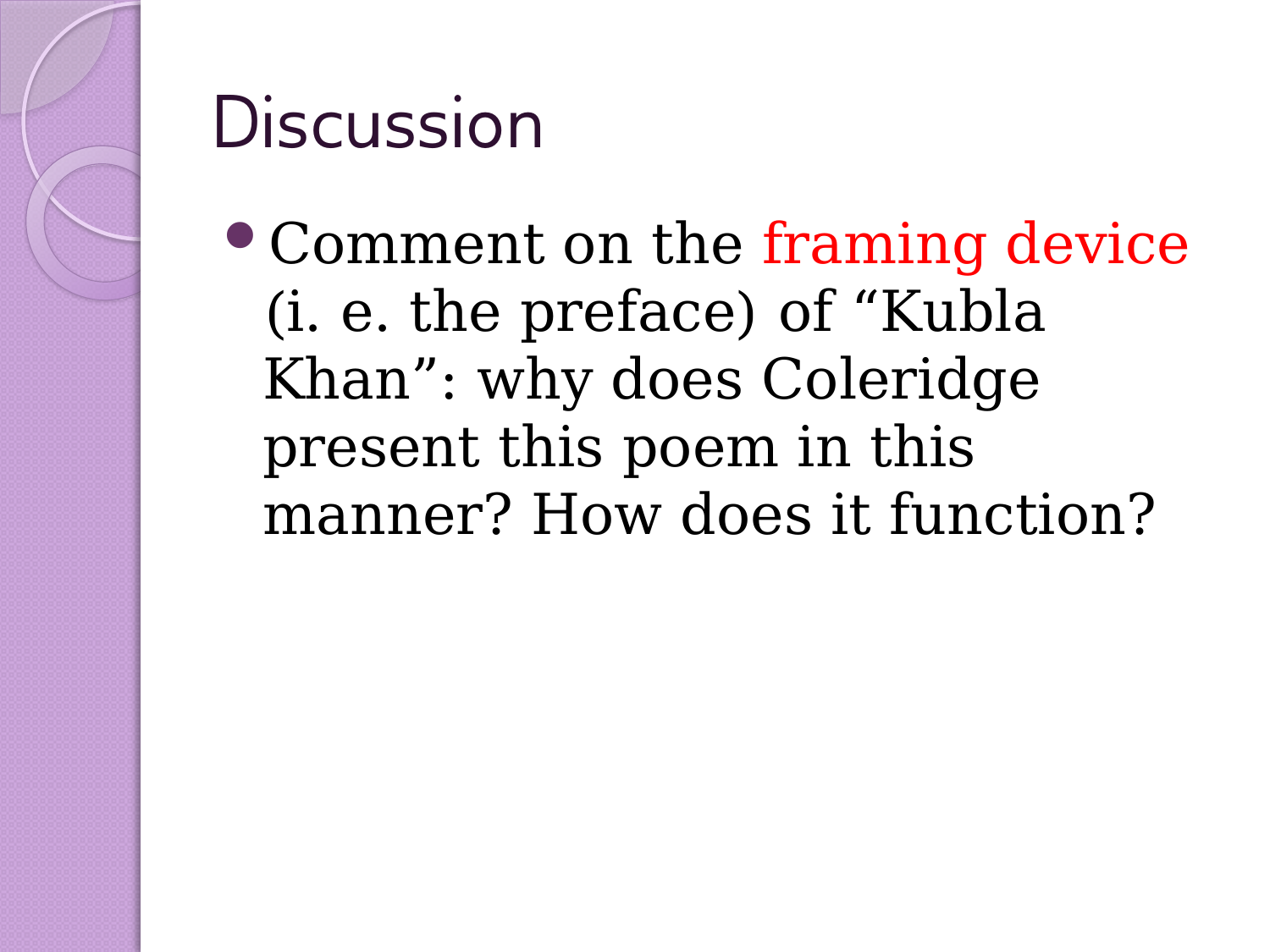

# Discussion
Comment on the framing device (i. e. the preface) of “Kubla Khan”: why does Coleridge present this poem in this manner? How does it function?